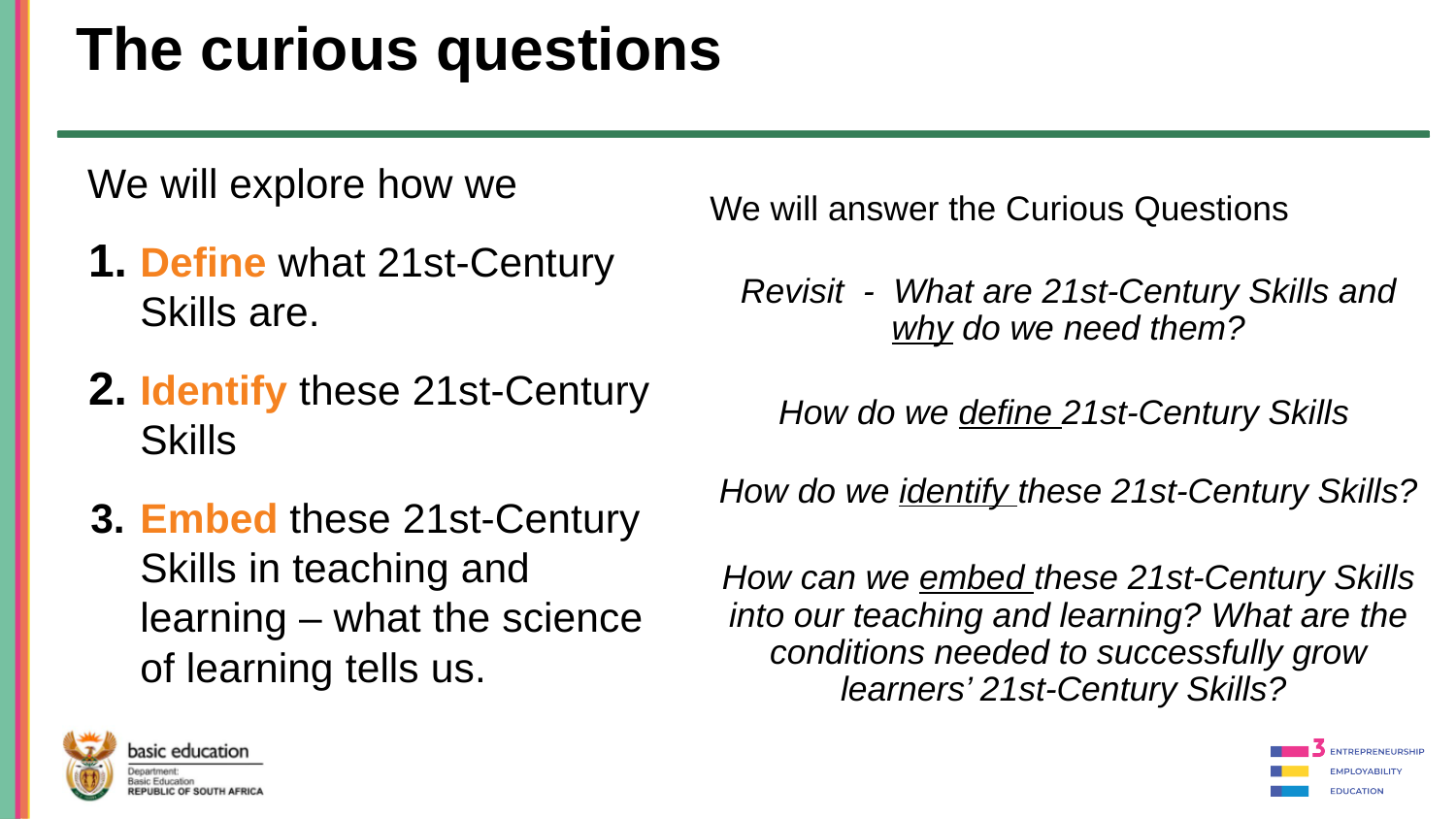

The curious questions
We will explore how we
Define what 21st-Century Skills are.
Identify these 21st-Century Skills
Embed these 21st-Century Skills in teaching and learning – what the science of learning tells us.

We will answer the Curious Questions

Revisit  -  What are 21st-Century Skills and why do we need them?

How do we define 21st-Century Skills

How do we identify these 21st-Century Skills?

How can we embed these 21st-Century Skills into our teaching and learning? What are the conditions needed to successfully grow learners’ 21st-Century Skills?